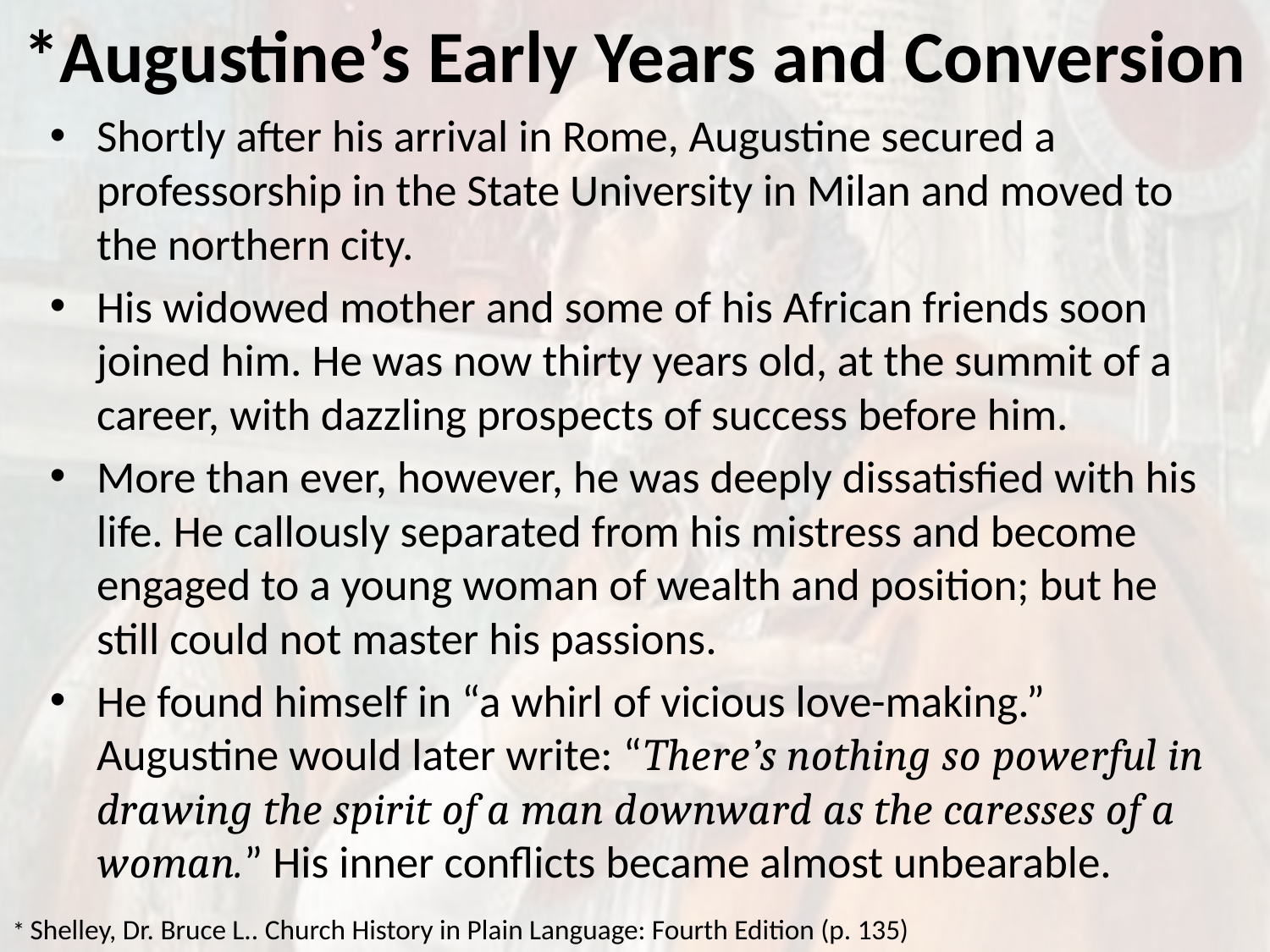

# *Augustine’s Early Years and Conversion
Shortly after his arrival in Rome, Augustine secured a professorship in the State University in Milan and moved to the northern city.
His widowed mother and some of his African friends soon joined him. He was now thirty years old, at the summit of a career, with dazzling prospects of success before him.
More than ever, however, he was deeply dissatisfied with his life. He callously separated from his mistress and become engaged to a young woman of wealth and position; but he still could not master his passions.
He found himself in “a whirl of vicious love-making.” Augustine would later write: “There’s nothing so powerful in drawing the spirit of a man downward as the caresses of a woman.” His inner conflicts became almost unbearable.
* Shelley, Dr. Bruce L.. Church History in Plain Language: Fourth Edition (p. 135)